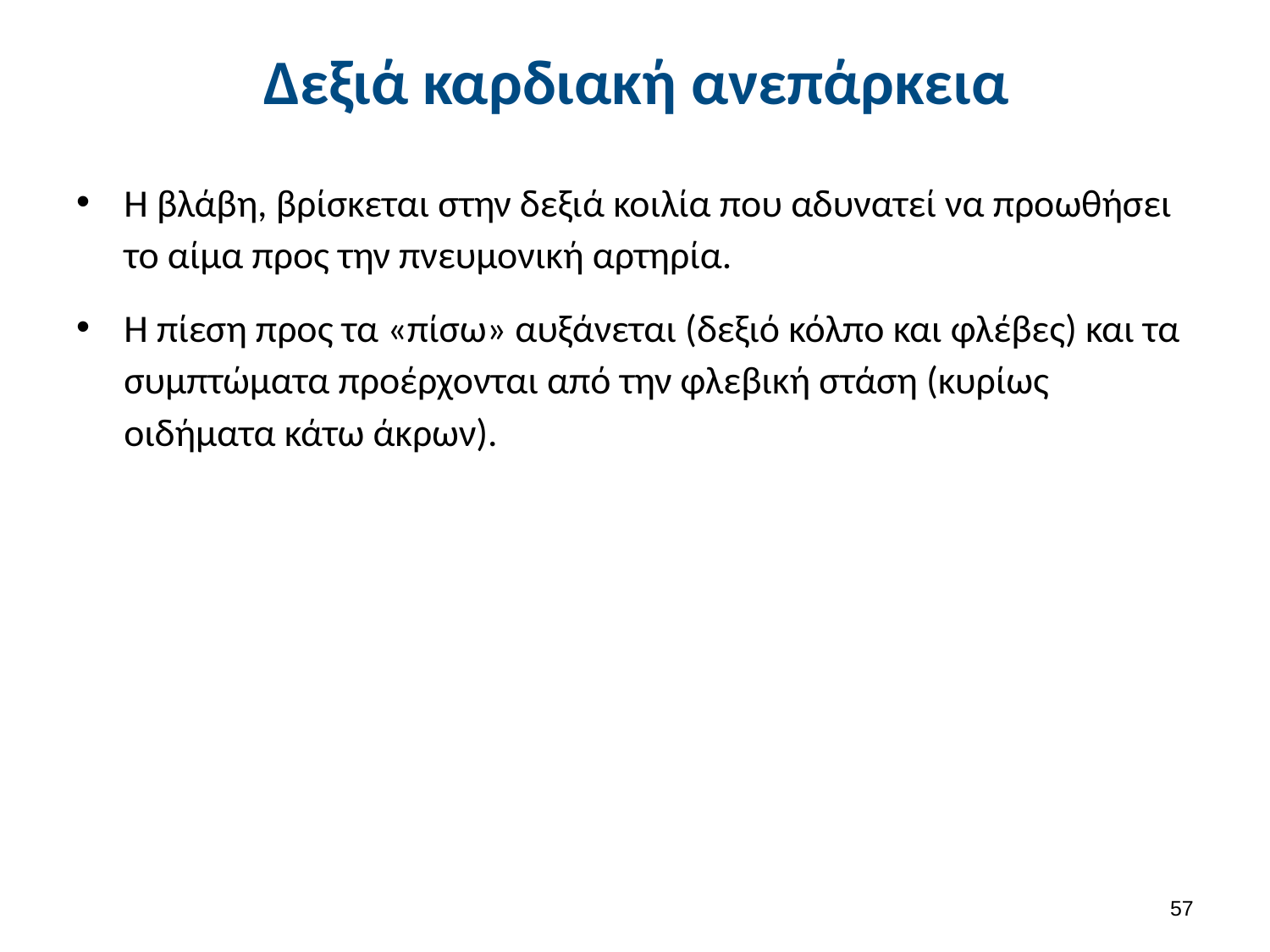

# Δεξιά καρδιακή ανεπάρκεια
Η βλάβη, βρίσκεται στην δεξιά κοιλία που αδυνατεί να προωθήσει το αίμα προς την πνευμονική αρτηρία.
Η πίεση προς τα «πίσω» αυξάνεται (δεξιό κόλπο και φλέβες) και τα συμπτώματα προέρχονται από την φλεβική στάση (κυρίως οιδήματα κάτω άκρων).

57